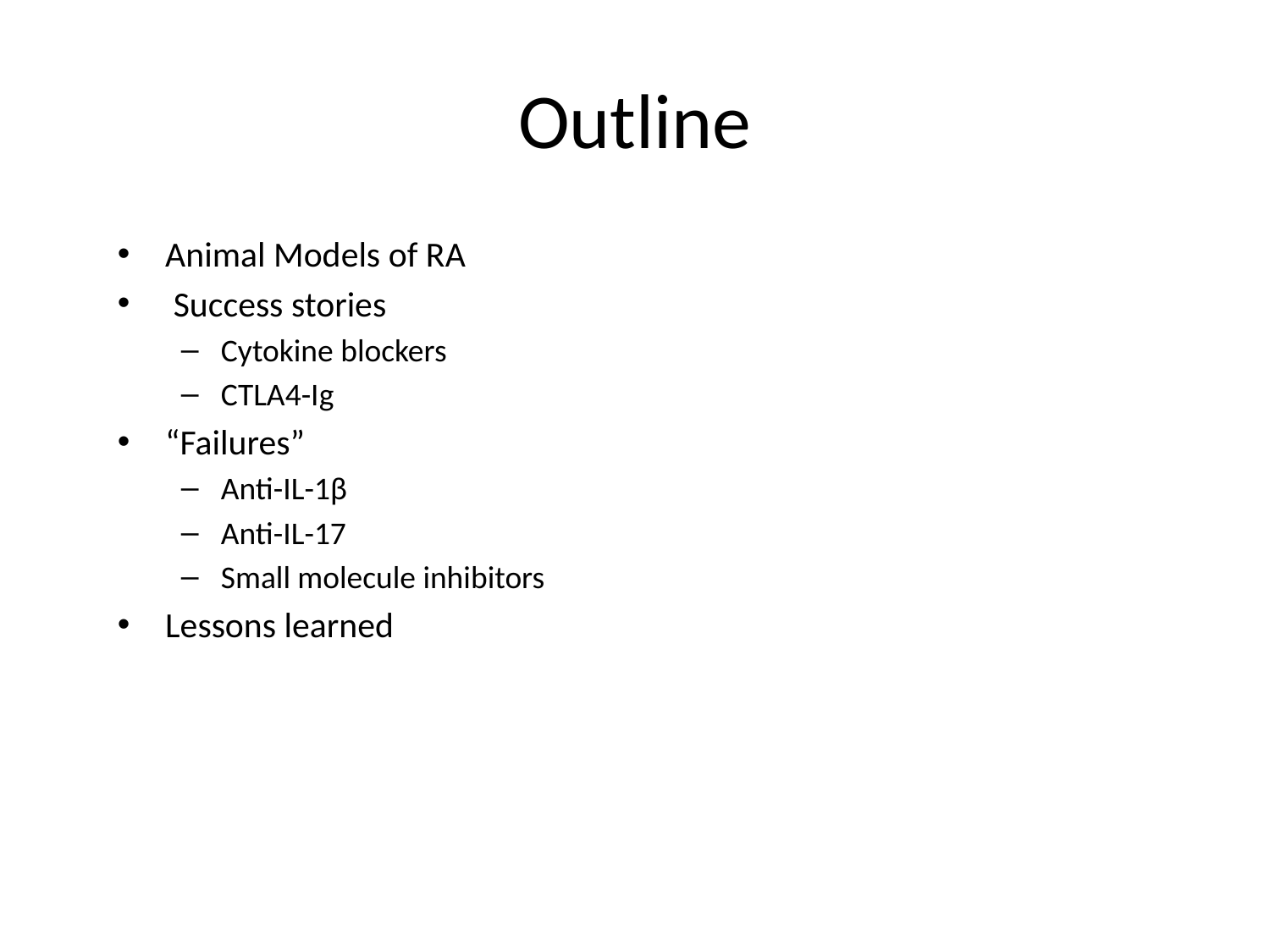

# Outline

Animal Models of RA
 Success stories
Cytokine blockers
CTLA4-Ig
“Failures”
Anti-IL-1β
Anti-IL-17
Small molecule inhibitors
Lessons learned